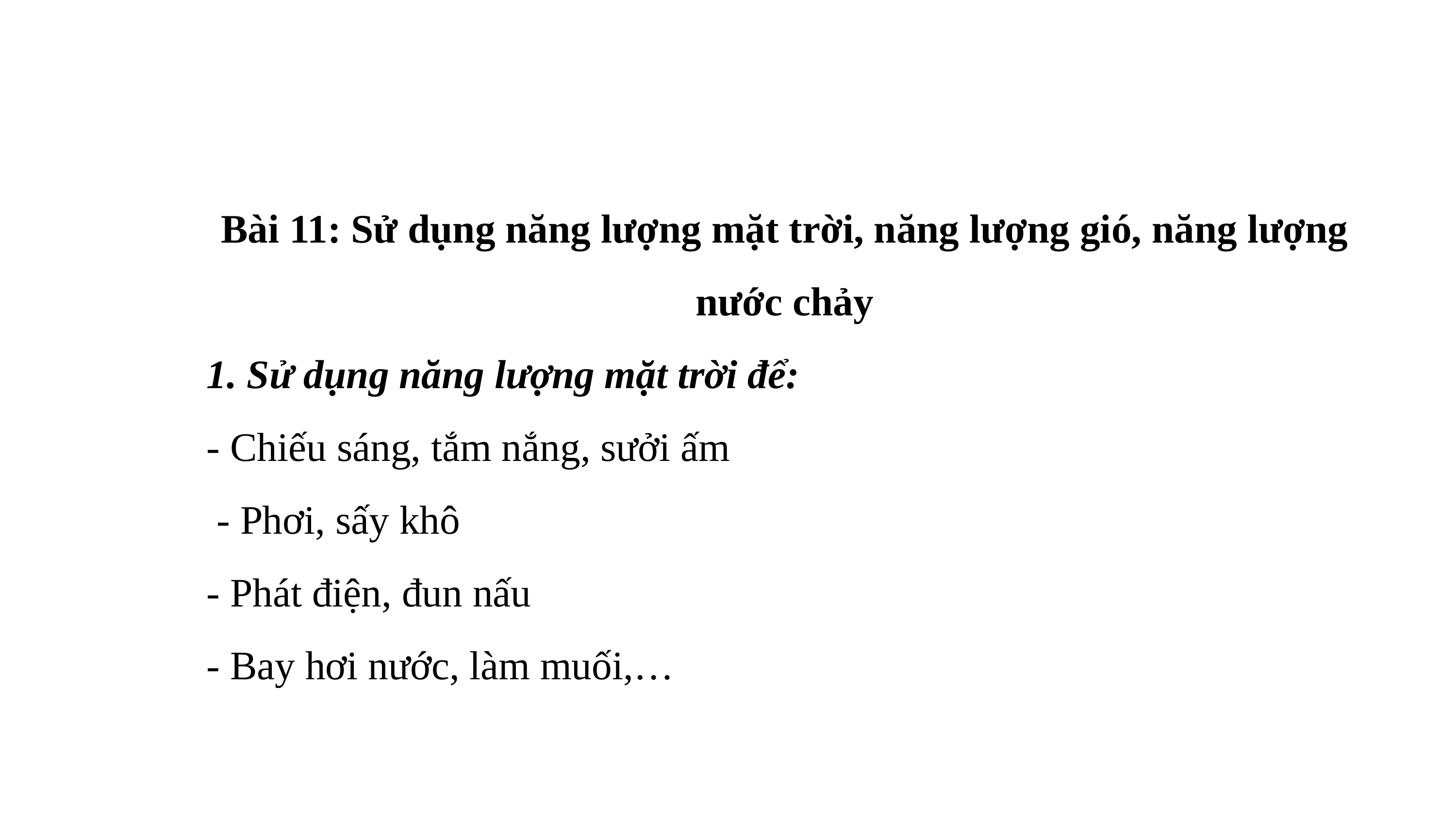

Bài 11: Sử dụng năng lượng mặt trời, năng lượng gió, năng lượng nước chảy
1. Sử dụng năng lượng mặt trời để:
- Chiếu sáng, tắm nắng, sưởi ấm
 - Phơi, sấy khô
- Phát điện, đun nấu
- Bay hơi nước, làm muối,…